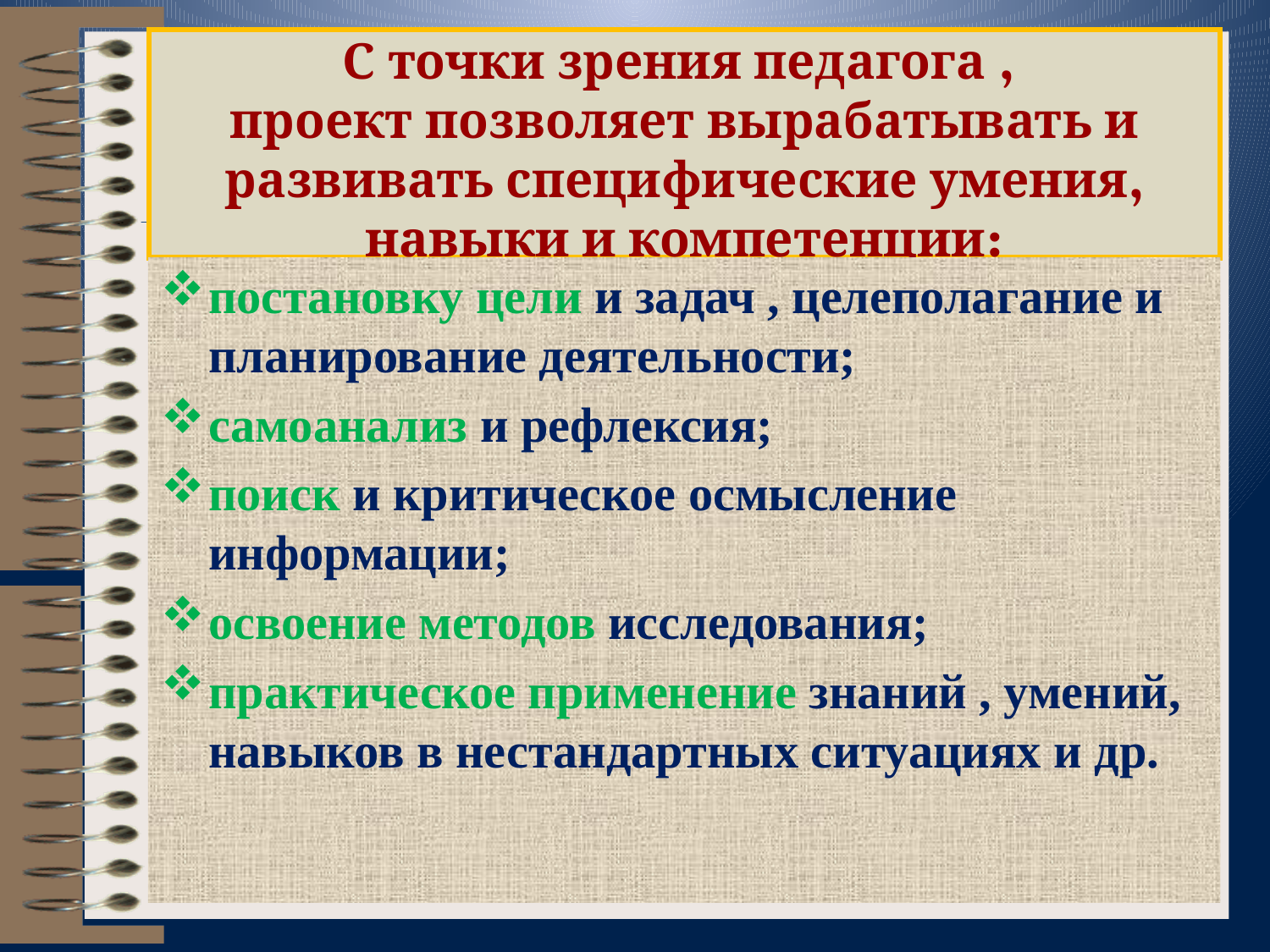

# С точки зрения педагога , проект позволяет вырабатывать и развивать специфические умения, навыки и компетенции:
постановку цели и задач , целеполагание и планирование деятельности;
самоанализ и рефлексия;
поиск и критическое осмысление информации;
освоение методов исследования;
практическое применение знаний , умений, навыков в нестандартных ситуациях и др.